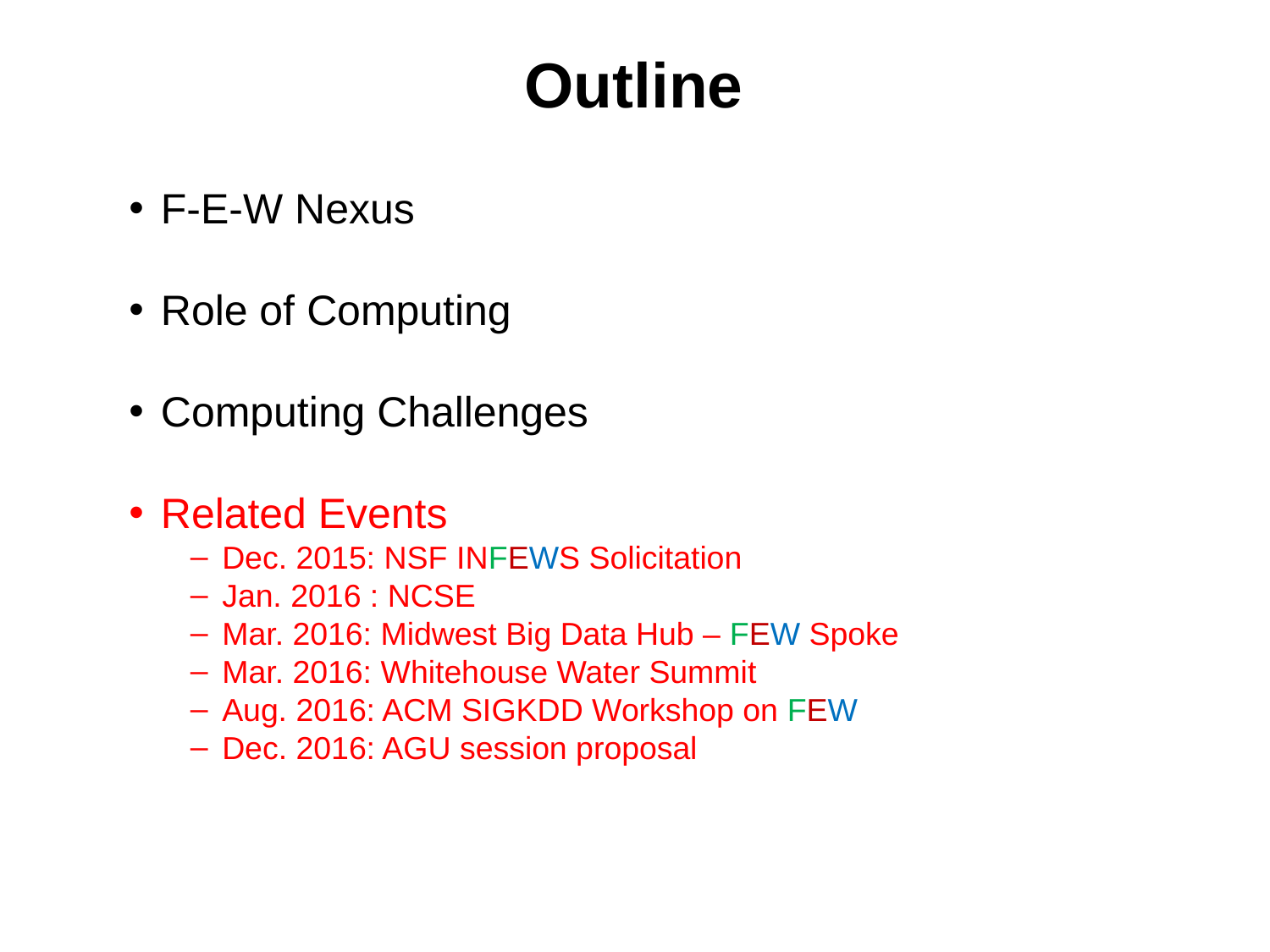

# Outline
F-E-W Nexus

Role of Computing

Computing Challenges

Related Events
Dec. 2015: NSF INFEWS Solicitation
Jan. 2016 : NCSE
Mar. 2016: Midwest Big Data Hub – FEW Spoke
Mar. 2016: Whitehouse Water Summit
Aug. 2016: ACM SIGKDD Workshop on FEW
Dec. 2016: AGU session proposal